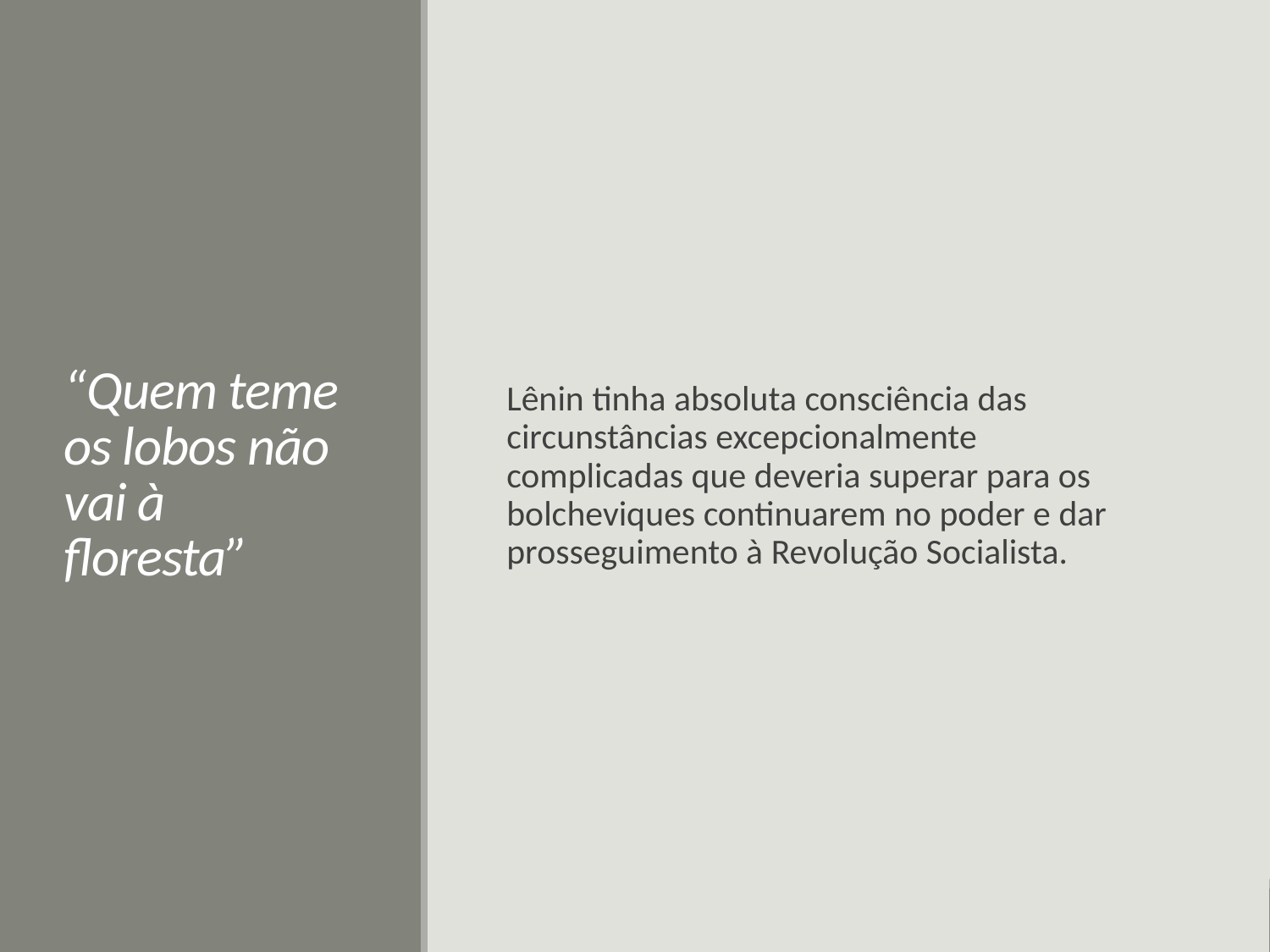

# “Quem teme os lobos não vai à floresta”
Lênin tinha absoluta consciência das circunstâncias excepcionalmente complicadas que deveria superar para os bolcheviques continuarem no poder e dar prosseguimento à Revolução Socialista.